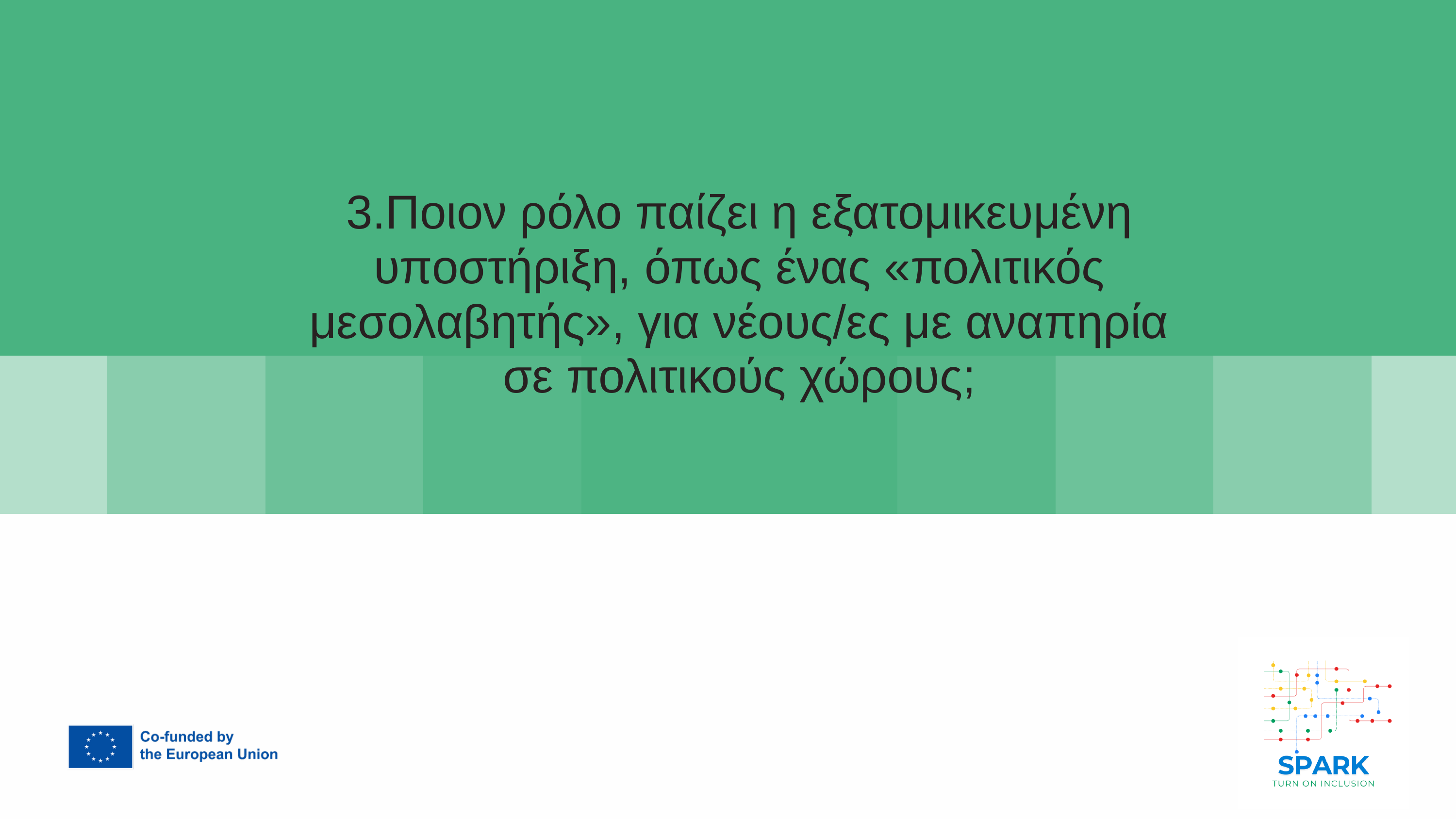

7
3.Ποιον ρόλο παίζει η εξατομικευμένη υποστήριξη, όπως ένας «πολιτικός μεσολαβητής», για νέους/ες με αναπηρία σε πολιτικούς χώρους;